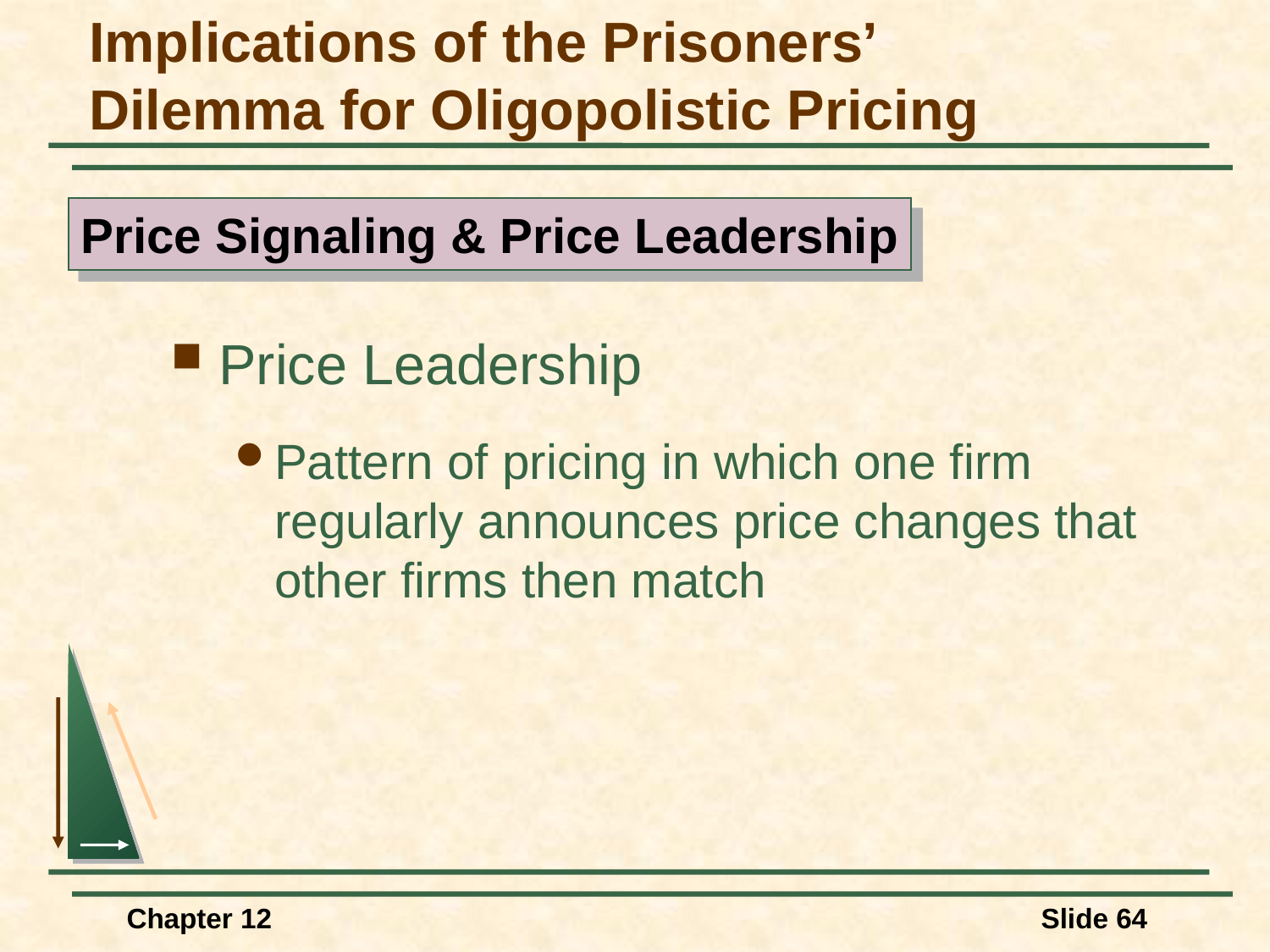

# Implications of the Prisoners’ Dilemma for Oligopolistic Pricing
Price Signaling & Price Leadership
Price Leadership
Pattern of pricing in which one firm regularly announces price changes that other firms then match

Chapter 12
Slide 64